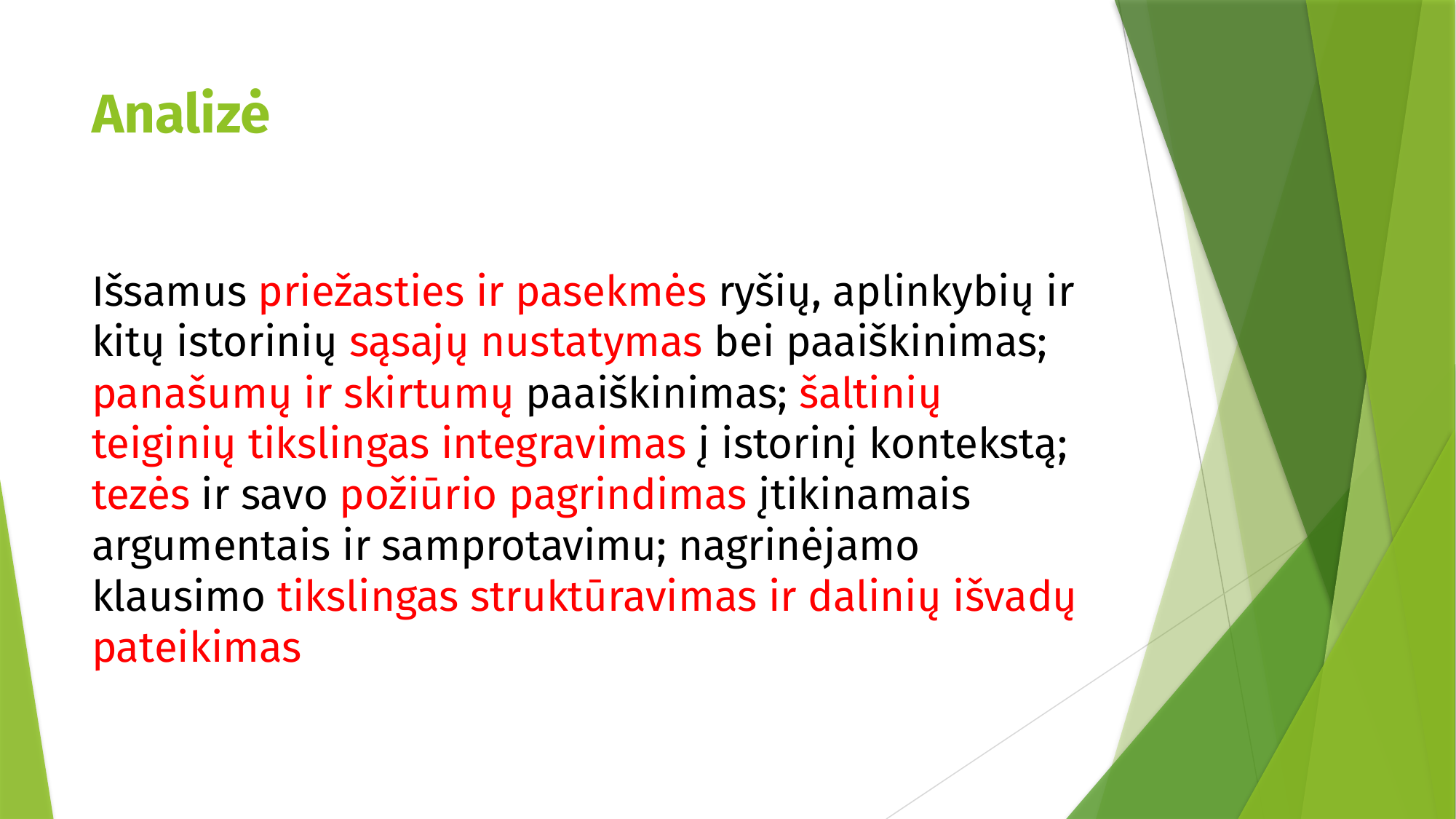

# Analizė
Išsamus priežasties ir pasekmės ryšių, aplinkybių ir kitų istorinių sąsajų nustatymas bei paaiškinimas; panašumų ir skirtumų paaiškinimas; šaltinių teiginių tikslingas integravimas į istorinį kontekstą; tezės ir savo požiūrio pagrindimas įtikinamais argumentais ir samprotavimu; nagrinėjamo klausimo tikslingas struktūravimas ir dalinių išvadų pateikimas